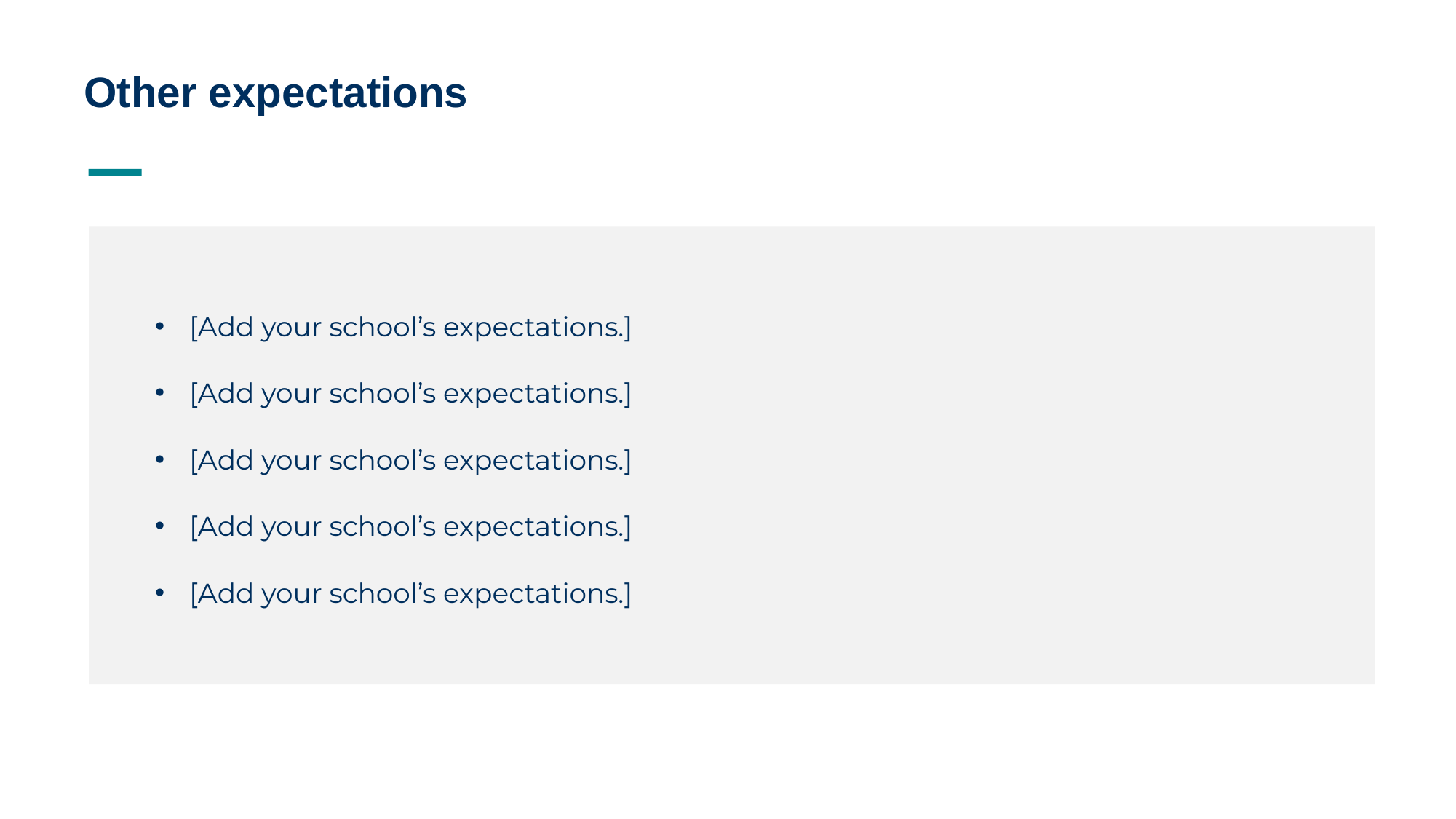

# Other expectations

[Add your school’s expectations.]
[Add your school’s expectations.]
[Add your school’s expectations.]
[Add your school’s expectations.]
[Add your school’s expectations.]